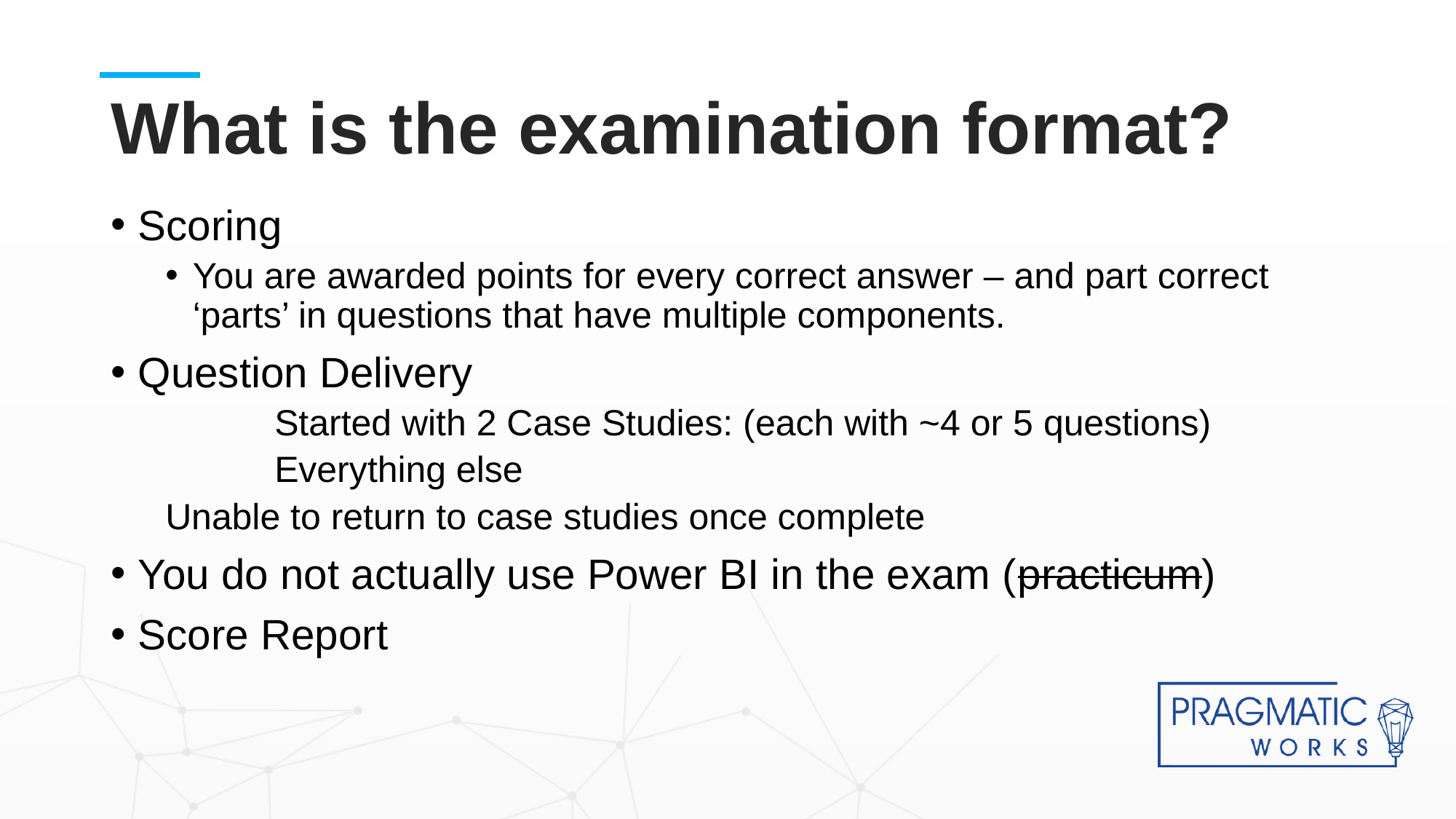

# What is the examination format?
Scoring
You are awarded points for every correct answer – and part correct ‘parts’ in questions that have multiple components.
Question Delivery
	Started with 2 Case Studies: (each with ~4 or 5 questions)
	Everything else
Unable to return to case studies once complete
You do not actually use Power BI in the exam (practicum)
Score Report